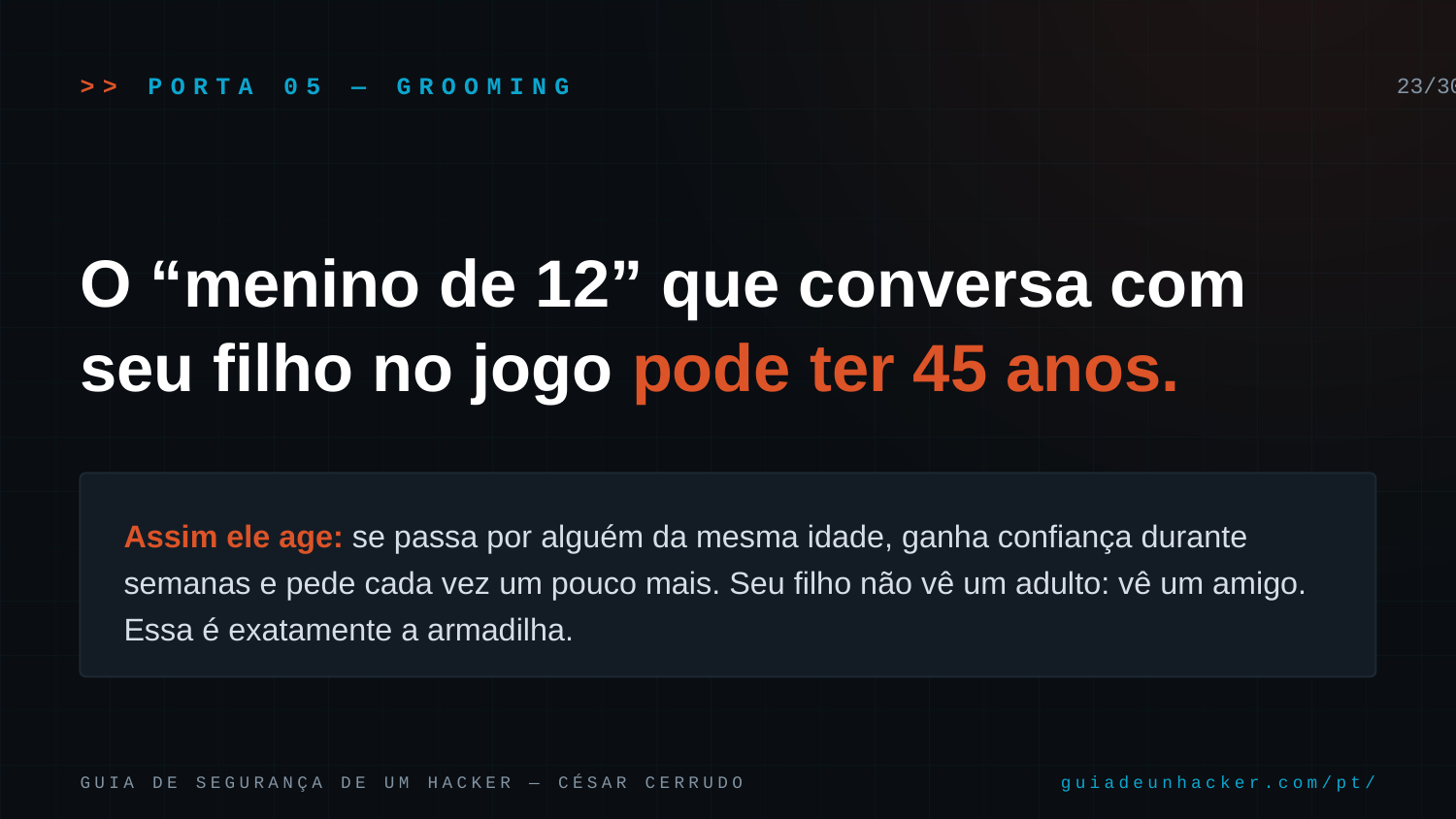

>> PORTA 05 — GROOMING
23/30
O “menino de 12” que conversa com seu filho no jogo pode ter 45 anos.

Assim ele age: se passa por alguém da mesma idade, ganha confiança durante semanas e pede cada vez um pouco mais. Seu filho não vê um adulto: vê um amigo. Essa é exatamente a armadilha.
GUIA DE SEGURANÇA DE UM HACKER — CÉSAR CERRUDO
guiadeunhacker.com/pt/